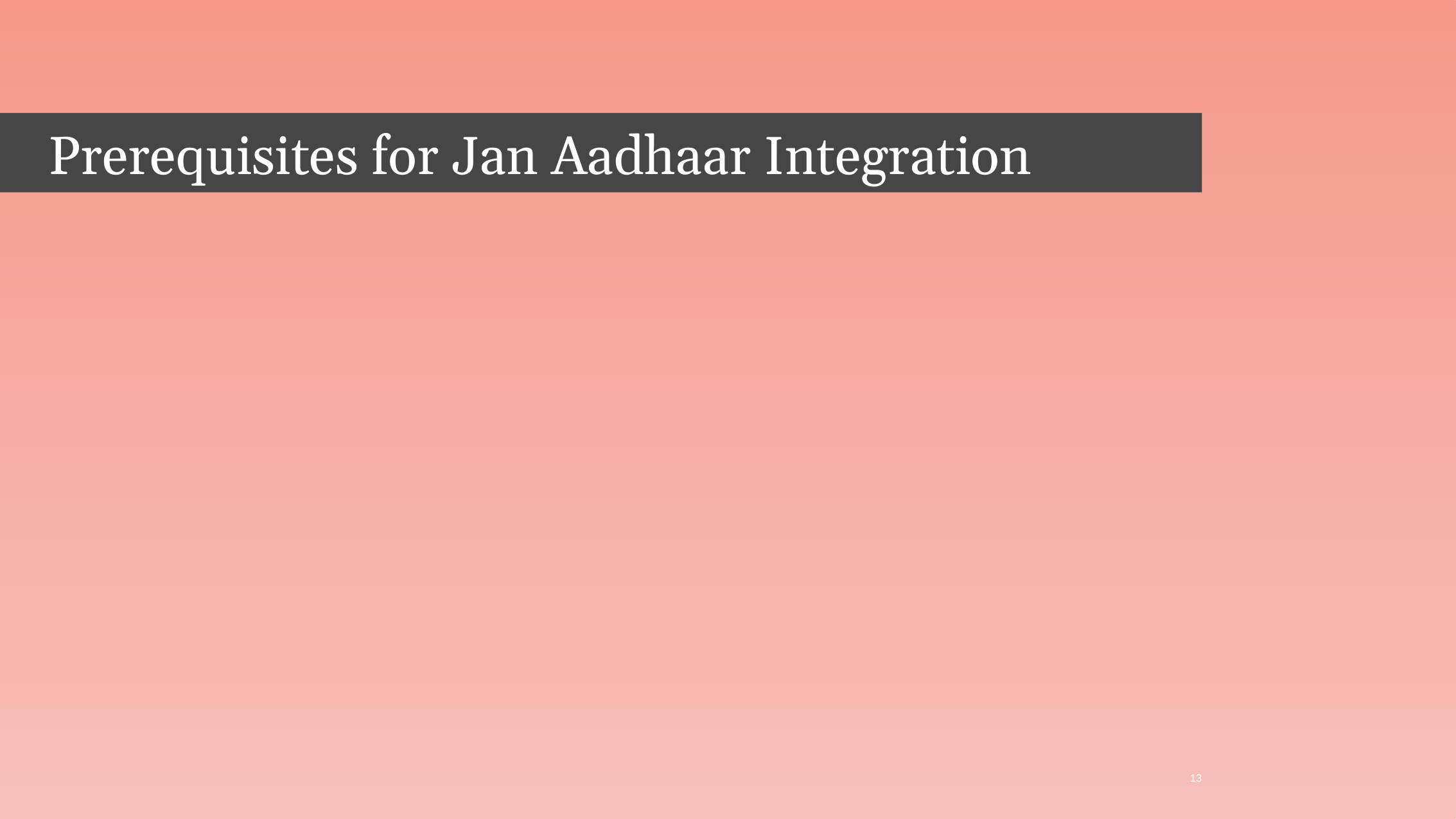

-1 Jan Aadhaar Enrolment Process
# Prerequisites for Jan Aadhaar Integration
13